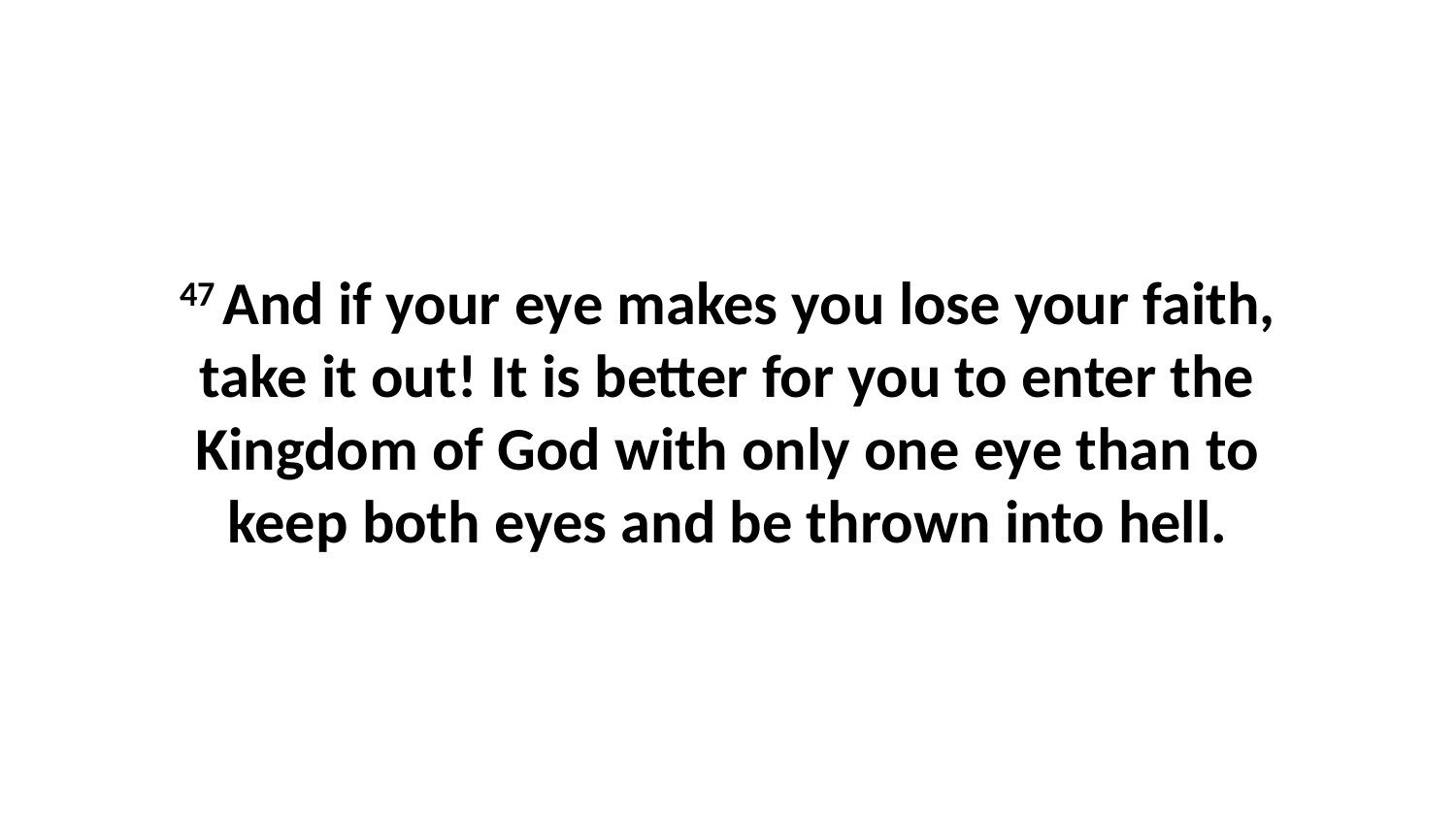

47 And if your eye makes you lose your faith, take it out! It is better for you to enter the Kingdom of God with only one eye than to keep both eyes and be thrown into hell.